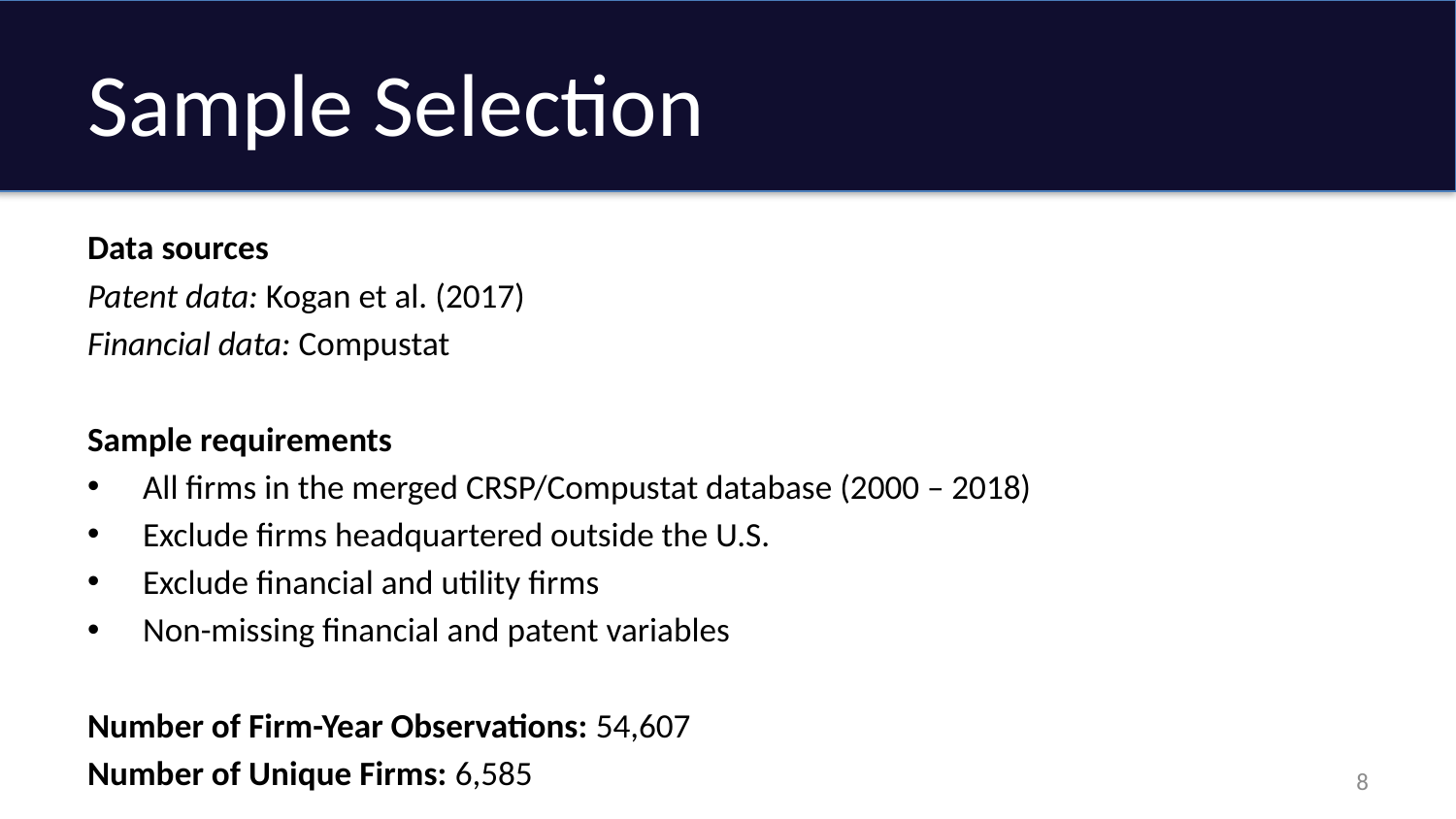

# Sample Selection
Data sources
Patent data: Kogan et al. (2017)
Financial data: Compustat

Sample requirements
All firms in the merged CRSP/Compustat database (2000 – 2018)
Exclude firms headquartered outside the U.S.
Exclude financial and utility firms
Non-missing financial and patent variables

Number of Firm-Year Observations: 54,607
Number of Unique Firms: 6,585
8